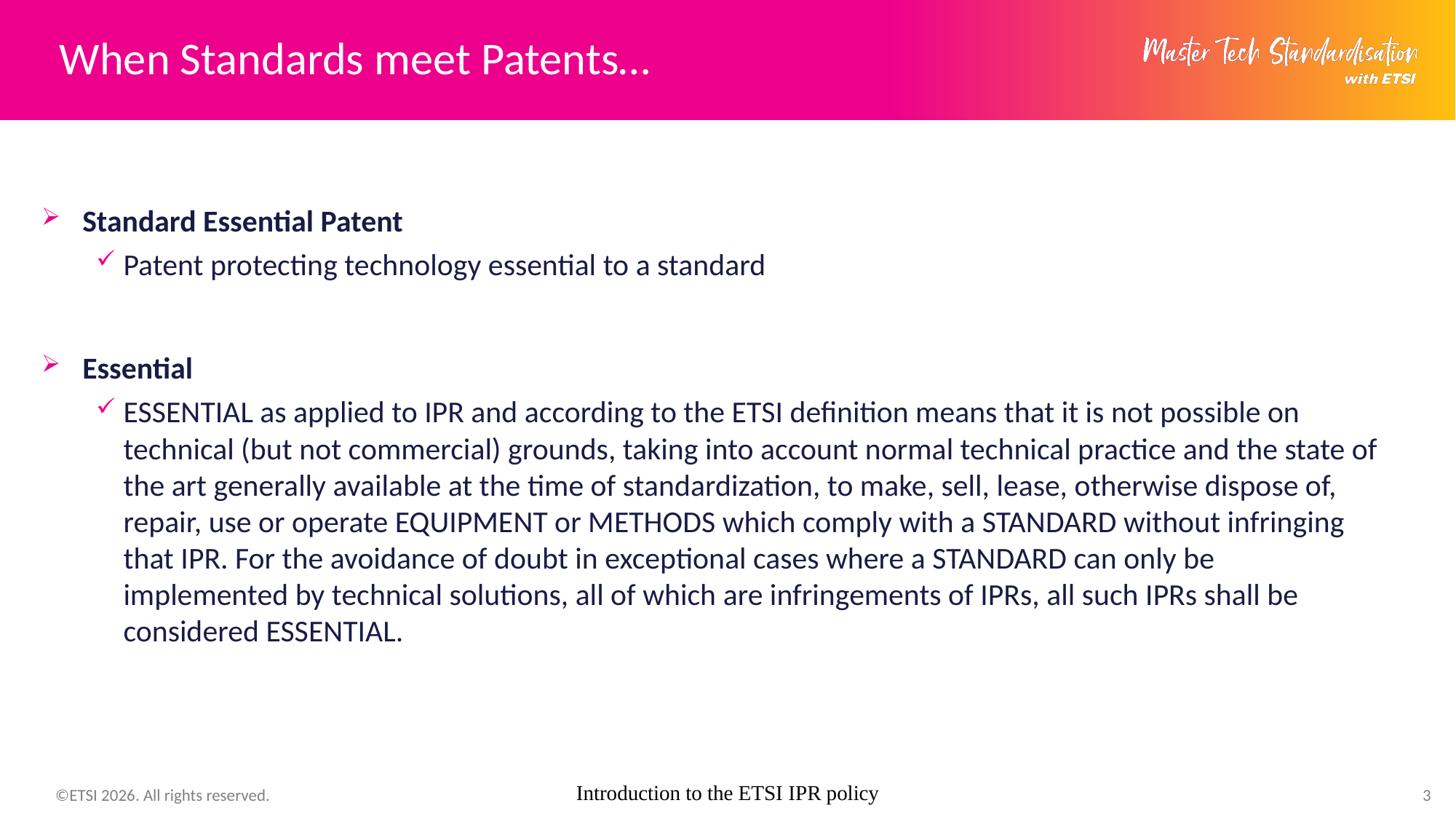

# When Standards meet Patents…
Standard Essential Patent
Patent protecting technology essential to a standard

Essential
ESSENTIAL as applied to IPR and according to the ETSI definition means that it is not possible on technical (but not commercial) grounds, taking into account normal technical practice and the state of the art generally available at the time of standardization, to make, sell, lease, otherwise dispose of, repair, use or operate EQUIPMENT or METHODS which comply with a STANDARD without infringing that IPR. For the avoidance of doubt in exceptional cases where a STANDARD can only be implemented by technical solutions, all of which are infringements of IPRs, all such IPRs shall be considered ESSENTIAL.

Introduction to the ETSI IPR policy
3